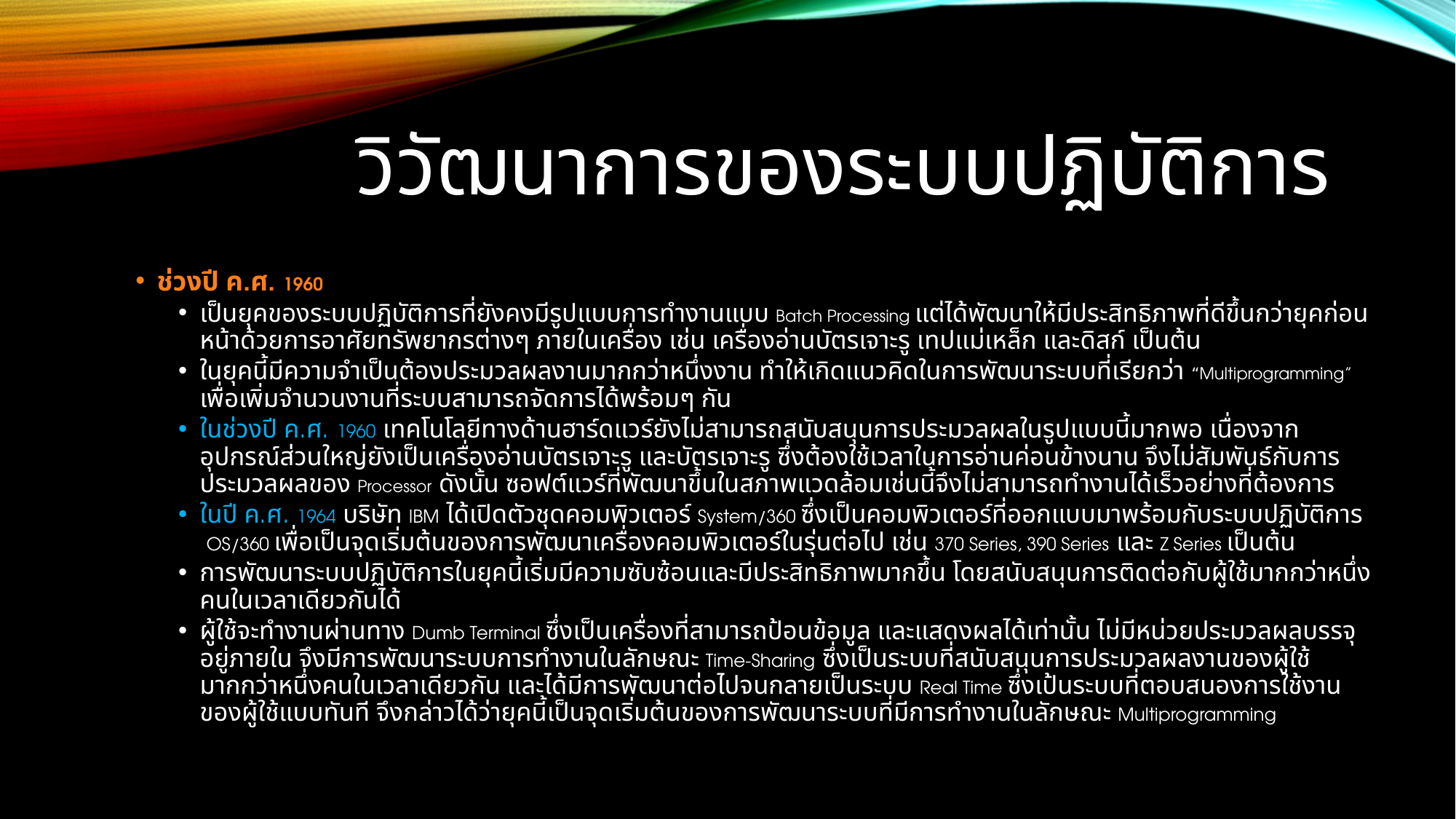

# วิวัฒนาการของระบบปฏิบัติการ
ช่วงปี ค.ศ. 1960
เป็นยุคของระบบปฏิบัติการที่ยังคงมีรูปแบบการทำงานแบบ Batch Processing แต่ได้พัฒนาให้มีประสิทธิภาพที่ดีขึ้นกว่ายุคก่อนหน้าด้วยการอาศัยทรัพยากรต่างๆ ภายในเครื่อง เช่น เครื่องอ่านบัตรเจาะรู เทปแม่เหล็ก และดิสก์ เป็นต้น
ในยุคนี้มีความจำเป็นต้องประมวลผลงานมากกว่าหนึ่งงาน ทำให้เกิดแนวคิดในการพัฒนาระบบที่เรียกว่า “Multiprogramming” เพื่อเพิ่มจำนวนงานที่ระบบสามารถจัดการได้พร้อมๆ กัน
ในช่วงปี ค.ศ. 1960 เทคโนโลยีทางด้านฮาร์ดแวร์ยังไม่สามารถสนับสนุนการประมวลผลในรูปแบบนี้มากพอ เนื่องจากอุปกรณ์ส่วนใหญ่ยังเป็นเครื่องอ่านบัตรเจาะรู และบัตรเจาะรู ซึ่งต้องใช้เวลาในการอ่านค่อนข้างนาน จึงไม่สัมพันธ์กับการประมวลผลของ Processor ดังนั้น ซอฟต์แวร์ที่พัฒนาขึ้นในสภาพแวดล้อมเช่นนี้จึงไม่สามารถทำงานได้เร็วอย่างที่ต้องการ
ในปี ค.ศ. 1964 บริษัท IBM ได้เปิดตัวชุดคอมพิวเตอร์ System/360 ซึ่งเป็นคอมพิวเตอร์ที่ออกแบบมาพร้อมกับระบบปฏิบัติการ OS/360 เพื่อเป็นจุดเริ่มต้นของการพัฒนาเครื่องคอมพิวเตอร์ในรุ่นต่อไป เช่น 370 Series, 390 Series และ Z Series เป็นต้น
การพัฒนาระบบปฏิบัติการในยุคนี้เริ่มมีความซับซ้อนและมีประสิทธิภาพมากขึ้น โดยสนับสนุนการติดต่อกับผู้ใช้มากกว่าหนึ่งคนในเวลาเดียวกันได้
ผู้ใช้จะทำงานผ่านทาง Dumb Terminal ซึ่งเป็นเครื่องที่สามารถป้อนข้อมูล และแสดงผลได้เท่านั้น ไม่มีหน่วยประมวลผลบรรจุอยู่ภายใน จึงมีการพัฒนาระบบการทำงานในลักษณะ Time-Sharing ซึ่งเป็นระบบที่สนับสนุนการประมวลผลงานของผู้ใช้มากกว่าหนึ่งคนในเวลาเดียวกัน และได้มีการพัฒนาต่อไปจนกลายเป็นระบบ Real Time ซึ่งเป้นระบบที่ตอบสนองการใช้งานของผู้ใช้แบบทันที จึงกล่าวได้ว่ายุคนี้เป็นจุดเริ่มต้นของการพัฒนาระบบที่มีการทำงานในลักษณะ Multiprogramming